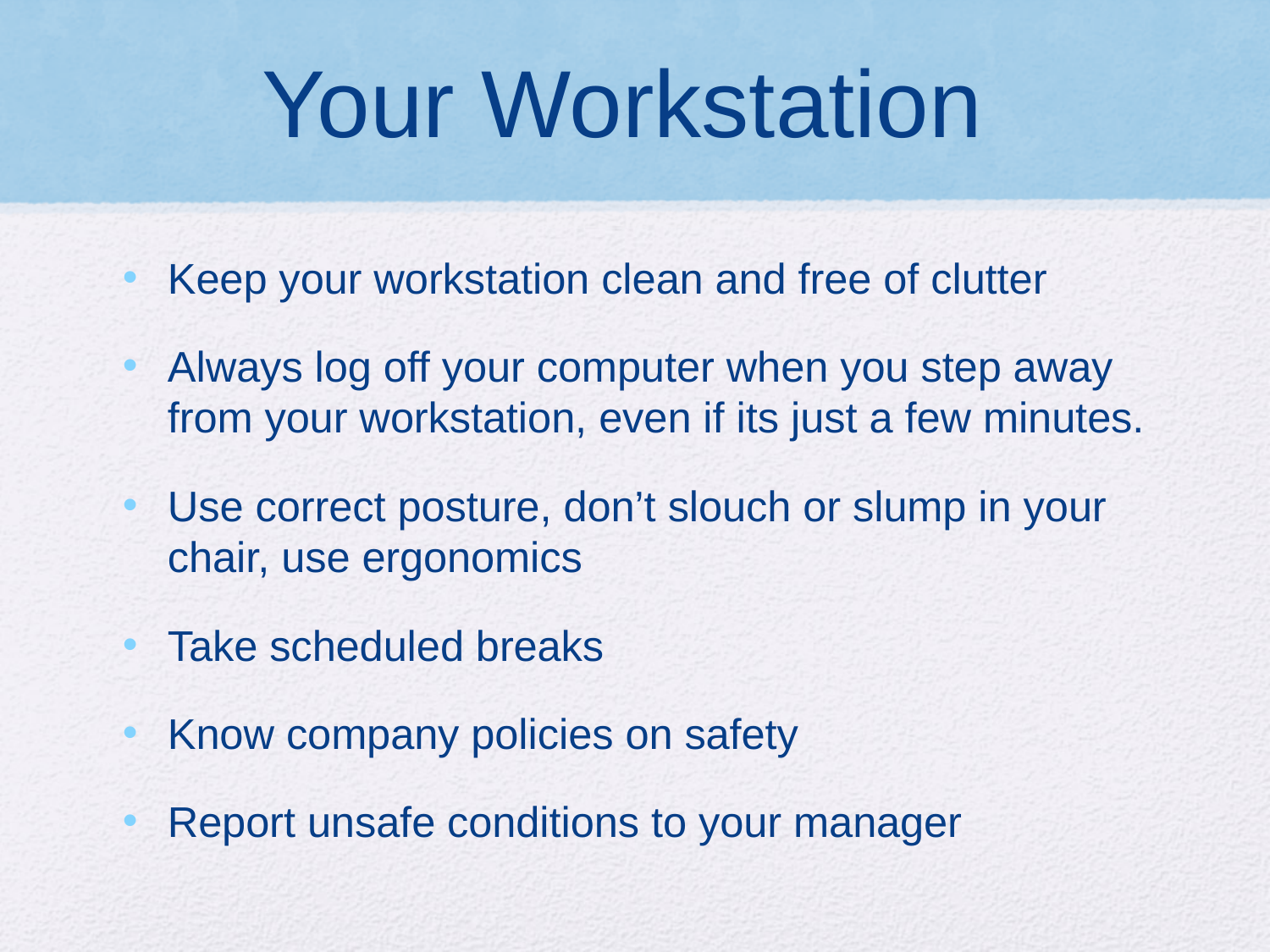

# Your Workstation
Keep your workstation clean and free of clutter
Always log off your computer when you step away from your workstation, even if its just a few minutes.
Use correct posture, don’t slouch or slump in your chair, use ergonomics
Take scheduled breaks
Know company policies on safety
Report unsafe conditions to your manager